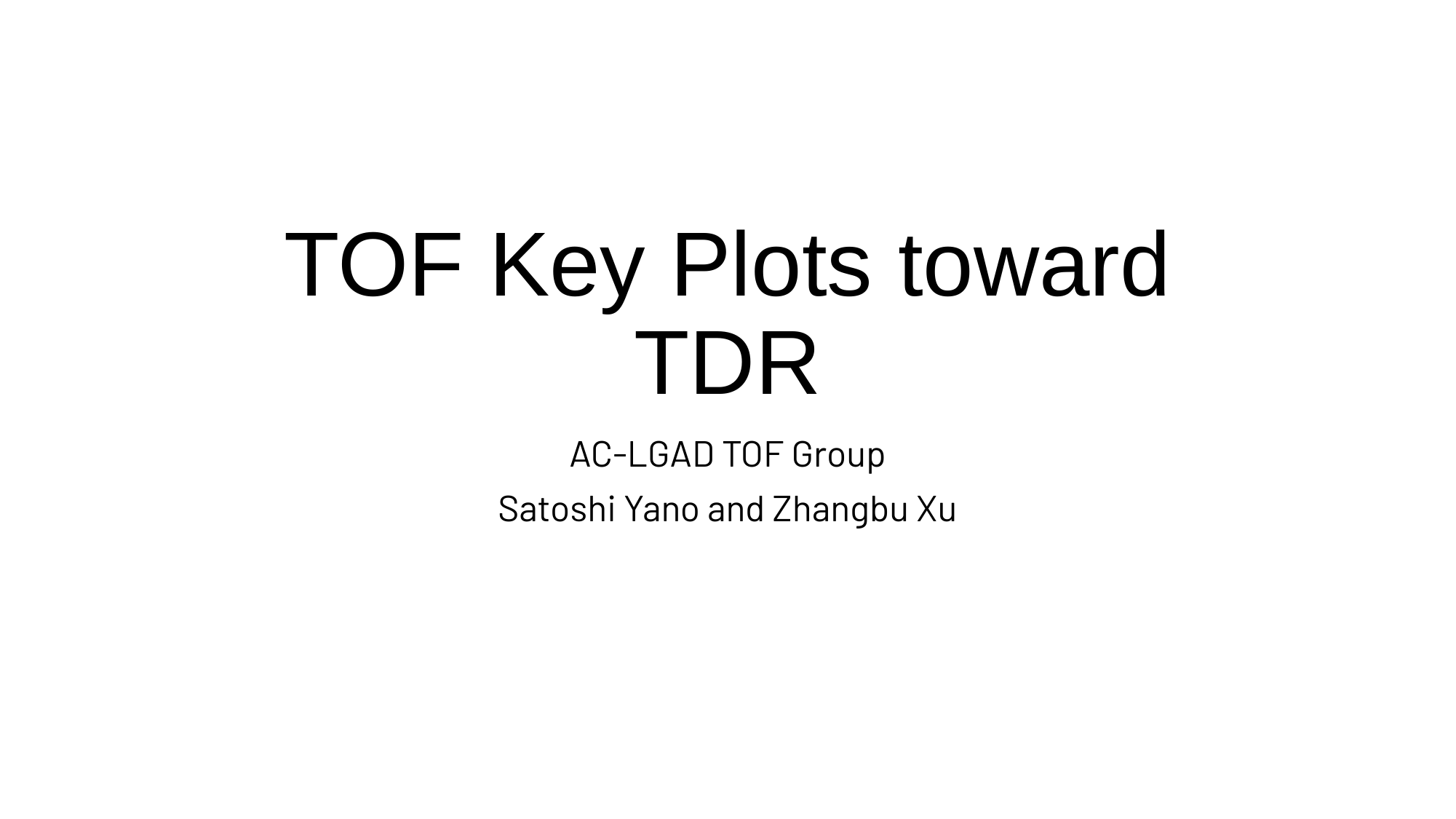

# TOF Key Plots toward TDR
AC-LGAD TOF Group
Satoshi Yano and Zhangbu Xu